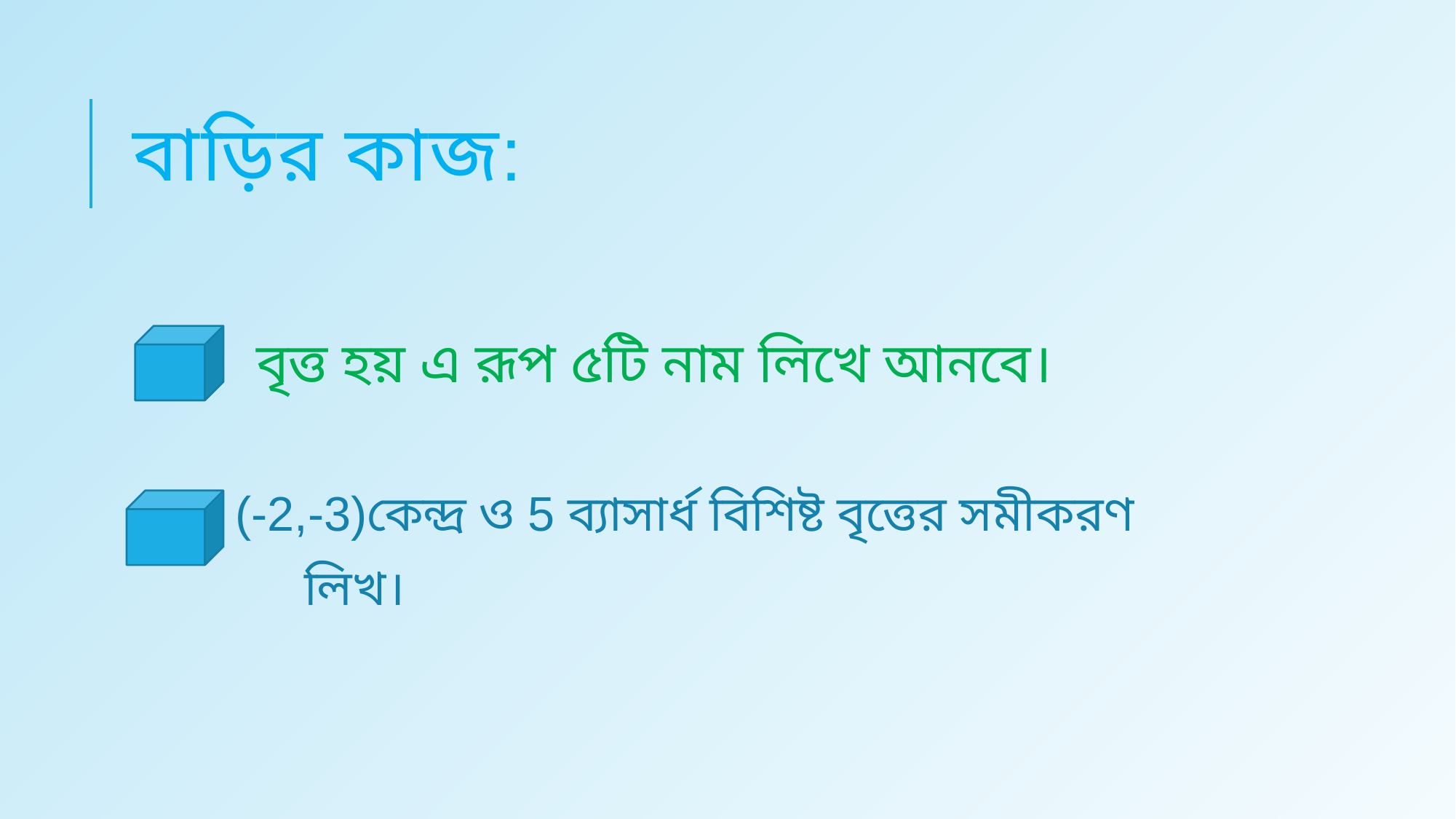

# বাড়ির কাজ:

        বৃত্ত হয় এ রূপ ৫টি নাম লিখে আনবে।

       (-2,-3)কেন্দ্র ও 5 ব্যাসার্ধ বিশিষ্ট বৃত্তের সমীকরণ
             লিখ।